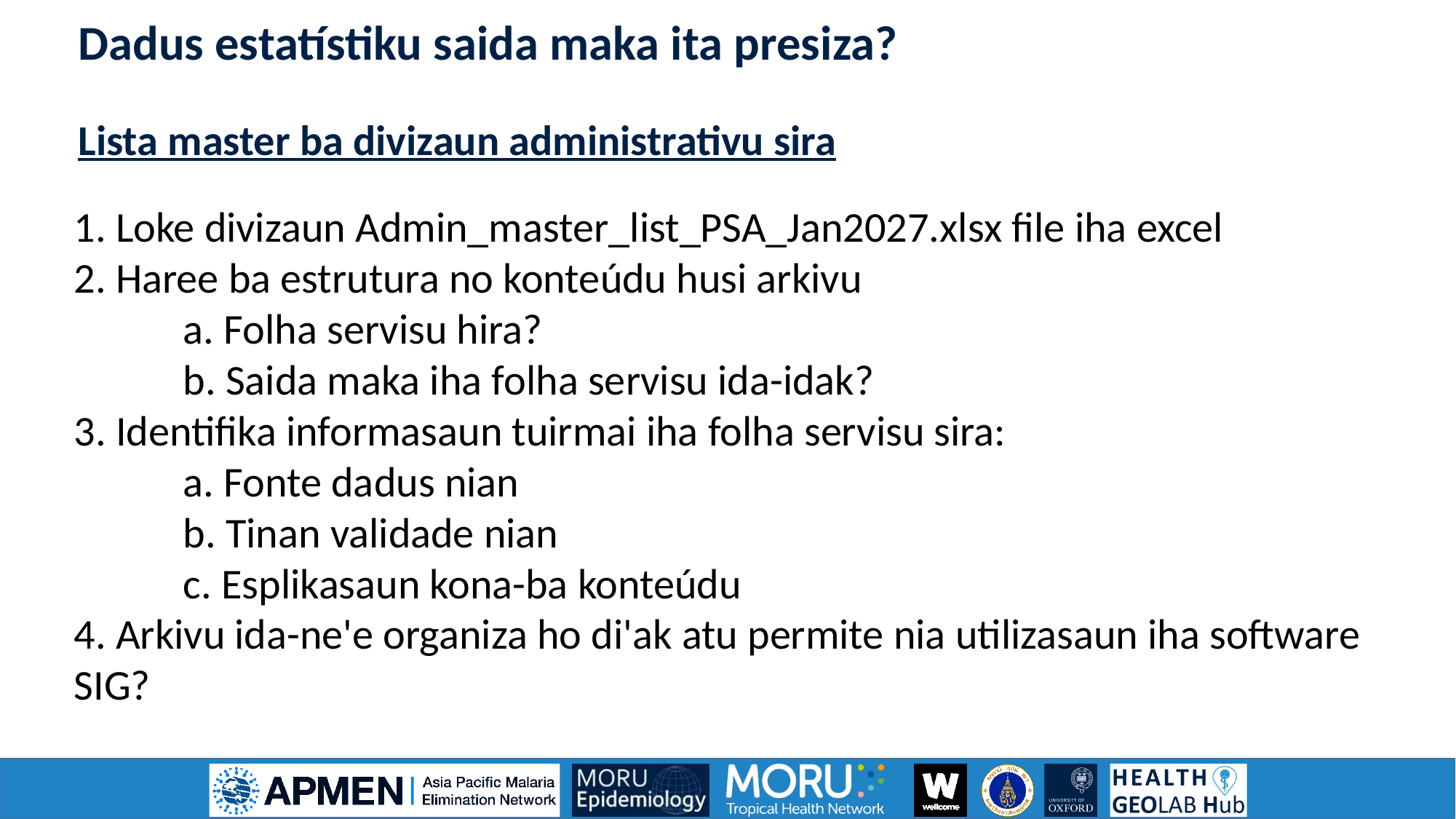

Dadus estatístiku saida maka ita presiza?
Lista master ba divizaun administrativu sira
1. Loke divizaun Admin_master_list_PSA_Jan2027.xlsx file iha excel
2. Haree ba estrutura no konteúdu husi arkivu
	a. Folha servisu hira?
	b. Saida maka iha folha servisu ida-idak?
3. Identifika informasaun tuirmai iha folha servisu sira:
	a. Fonte dadus nian
	b. Tinan validade nian
	c. Esplikasaun kona-ba konteúdu
4. Arkivu ida-ne'e organiza ho di'ak atu permite nia utilizasaun iha software SIG?